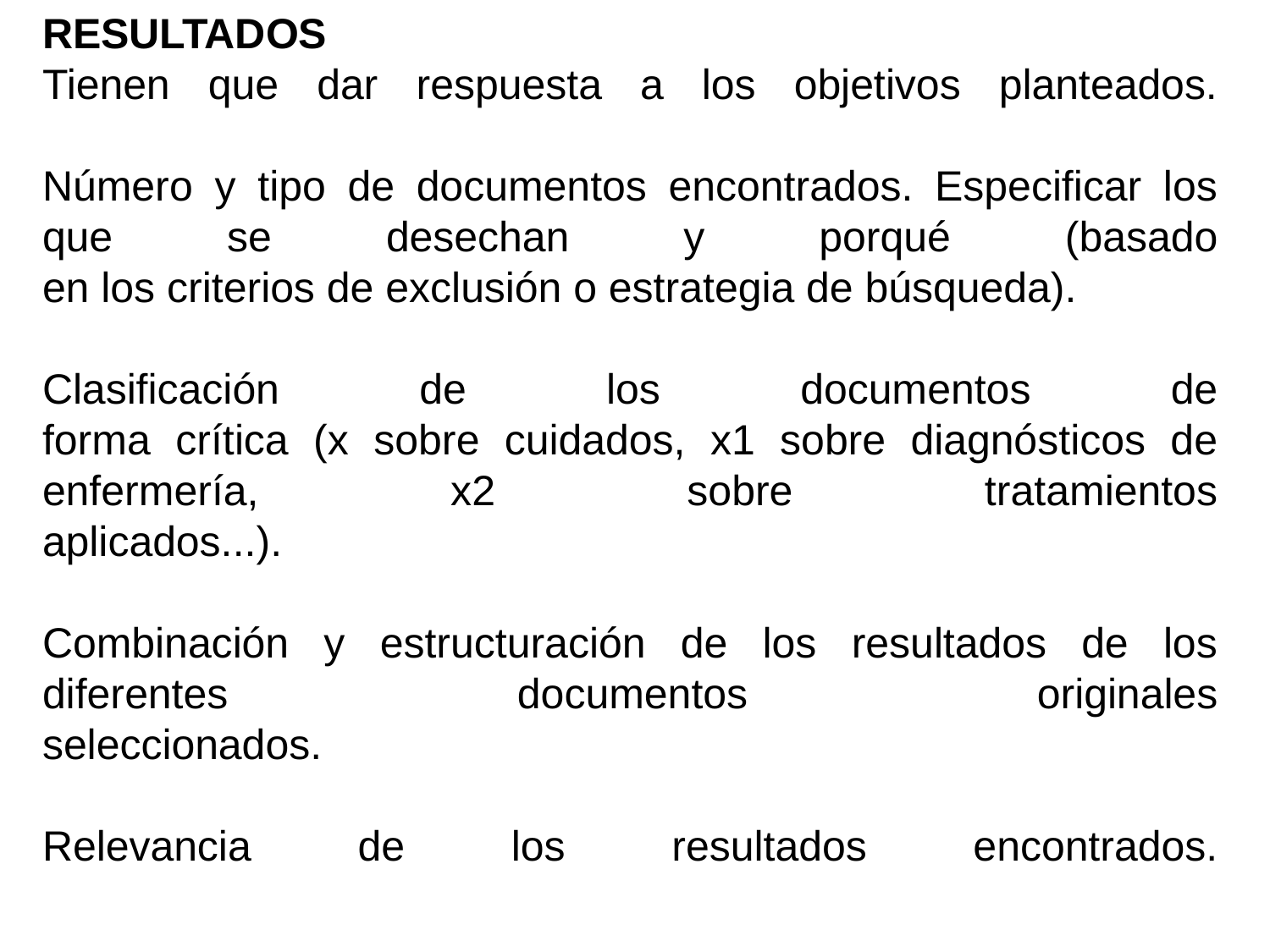

RESULTADOS
Tienen que dar respuesta a los objetivos planteados.
Número y tipo de documentos encontrados. Especificar los que se desechan y porqué (basado
en los criterios de exclusión o estrategia de búsqueda).

Clasificación de los documentos de
forma crítica (x sobre cuidados, x1 sobre diagnósticos de enfermería, x2 sobre tratamientos
aplicados...).
Combinación y estructuración de los resultados de los diferentes documentos originales
seleccionados.

Relevancia de los resultados encontrados.